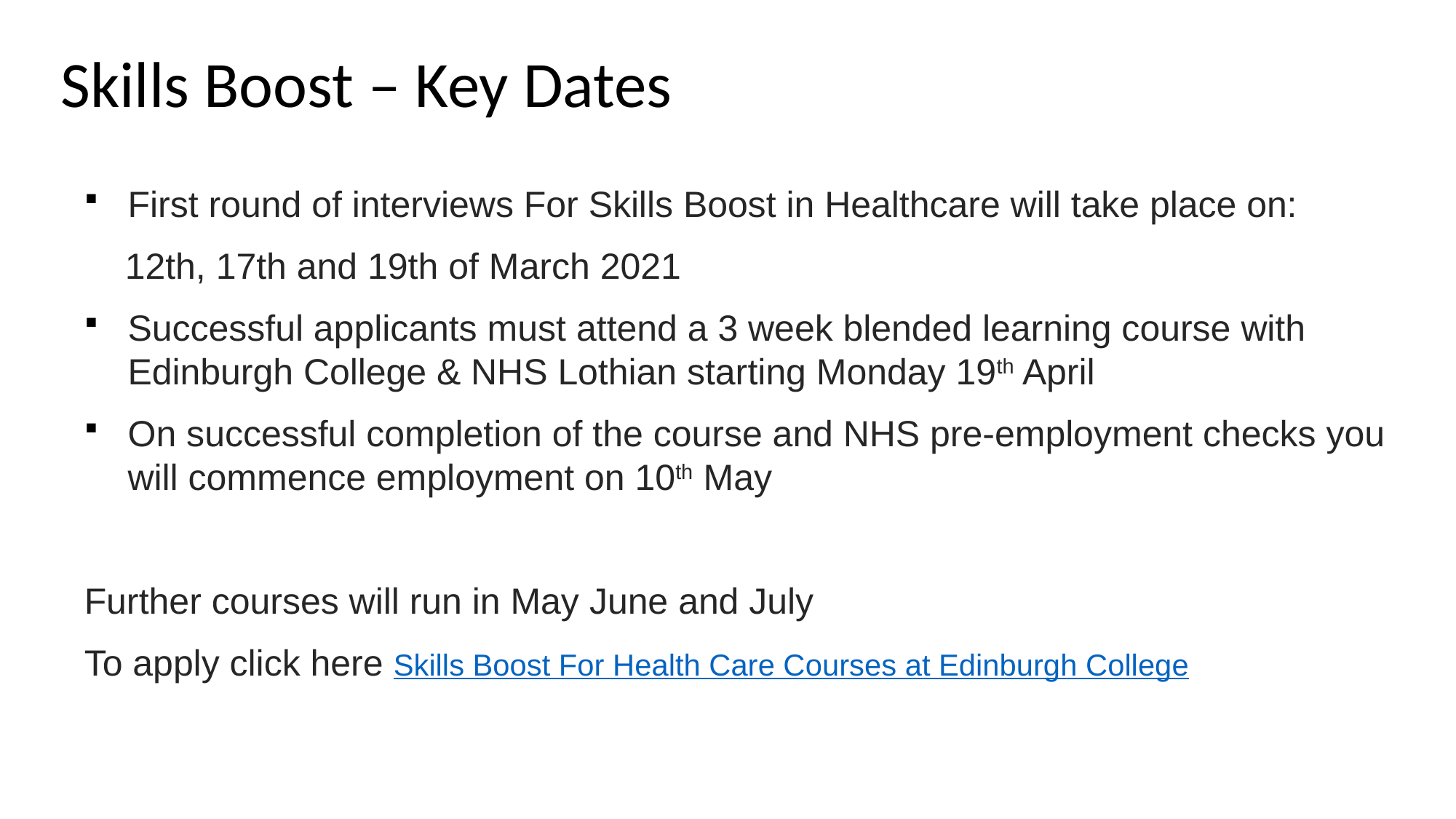

# Skills Boost – Key Dates
First round of interviews For Skills Boost in Healthcare will take place on:
    12th, 17th and 19th of March 2021
Successful applicants must attend a 3 week blended learning course with Edinburgh College & NHS Lothian starting Monday 19th April
On successful completion of the course and NHS pre-employment checks you will commence employment on 10th May

Further courses will run in May June and July
To apply click here Skills Boost For Health Care Courses at Edinburgh College